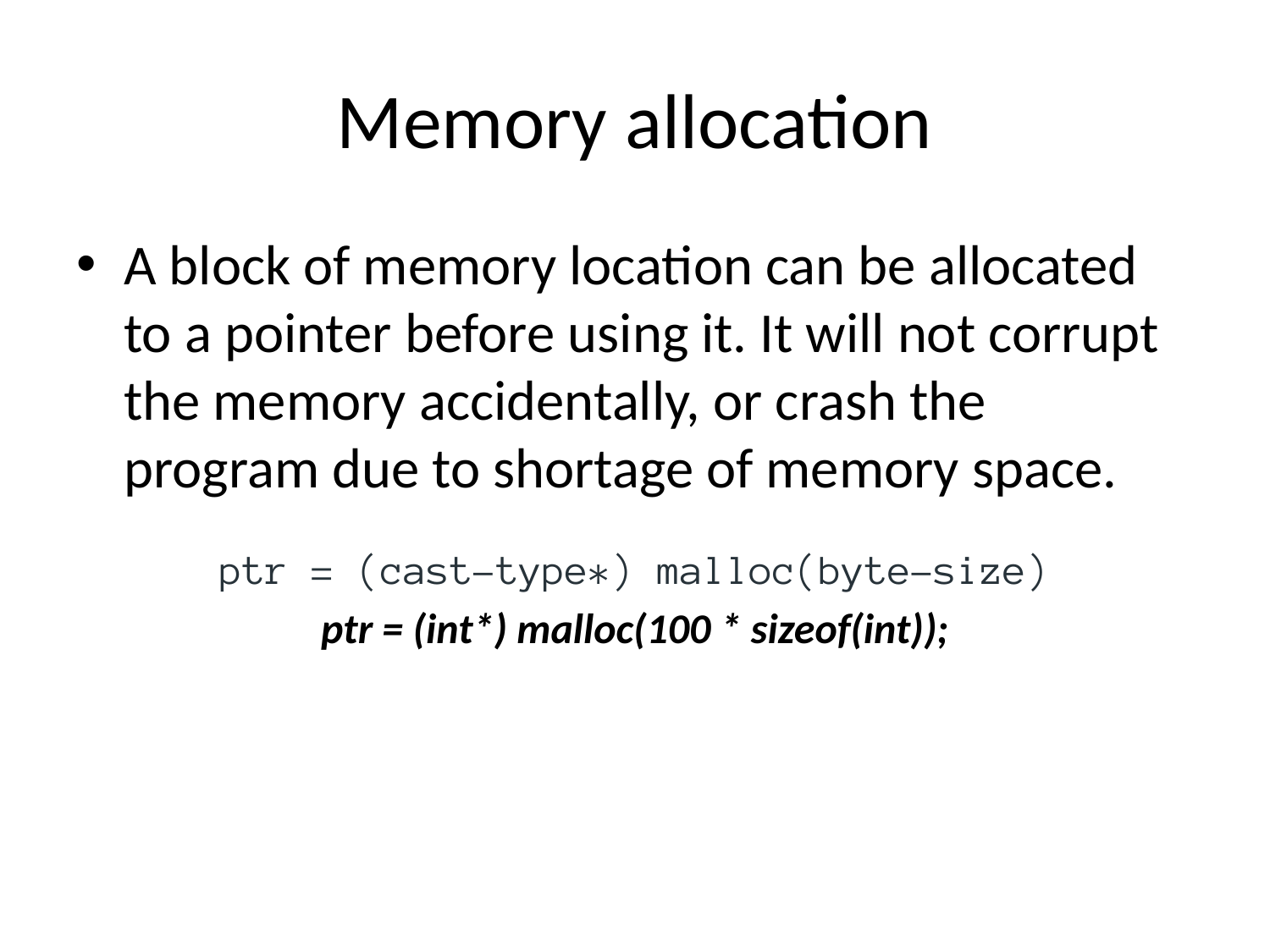

# Memory allocation
A block of memory location can be allocated to a pointer before using it. It will not corrupt the memory accidentally, or crash the program due to shortage of memory space.

ptr = (cast-type*) malloc(byte-size)
ptr = (int*) malloc(100 * sizeof(int));